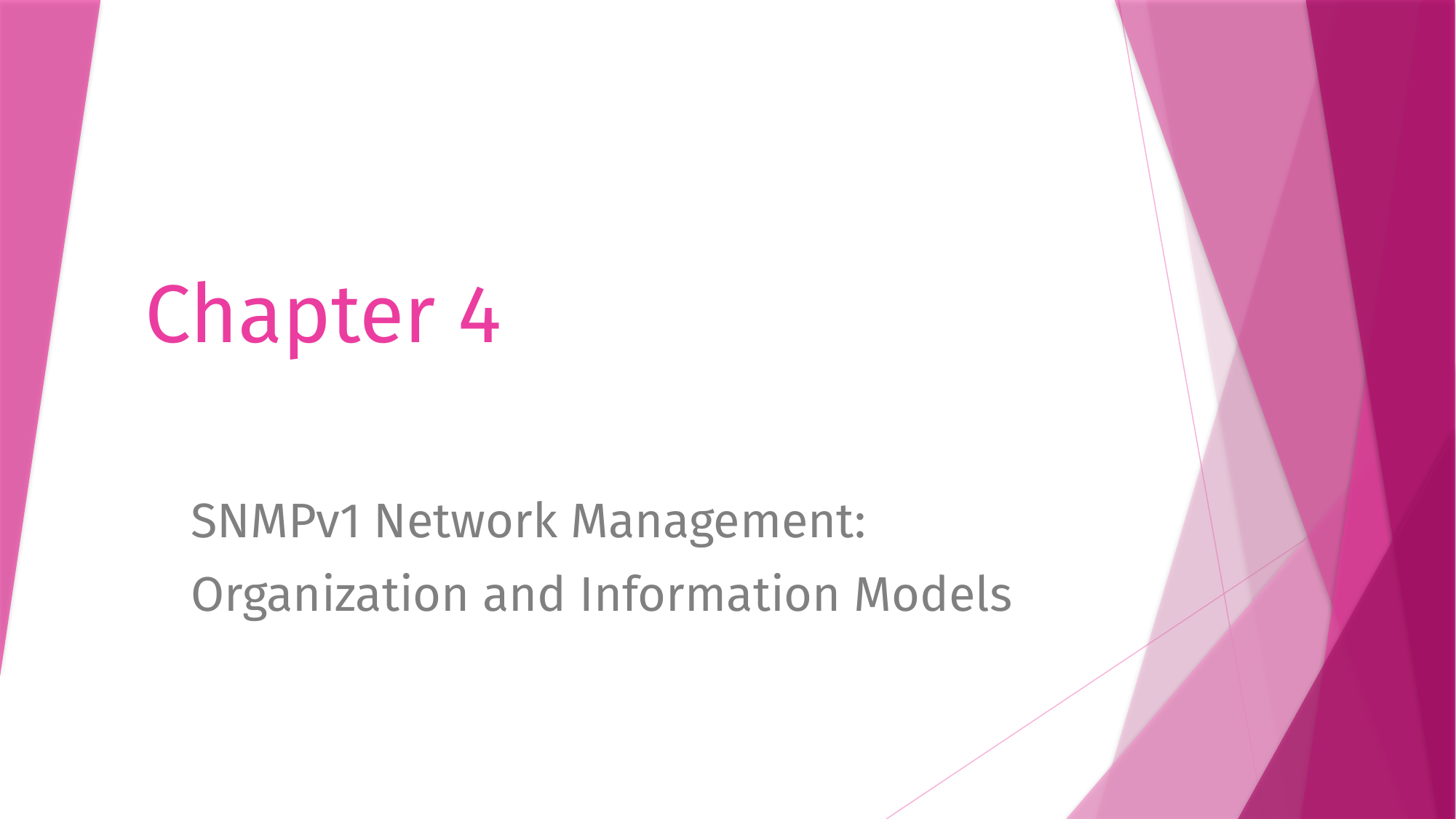

# Chapter 4
SNMPv1 Network Management:
Organization and Information Models